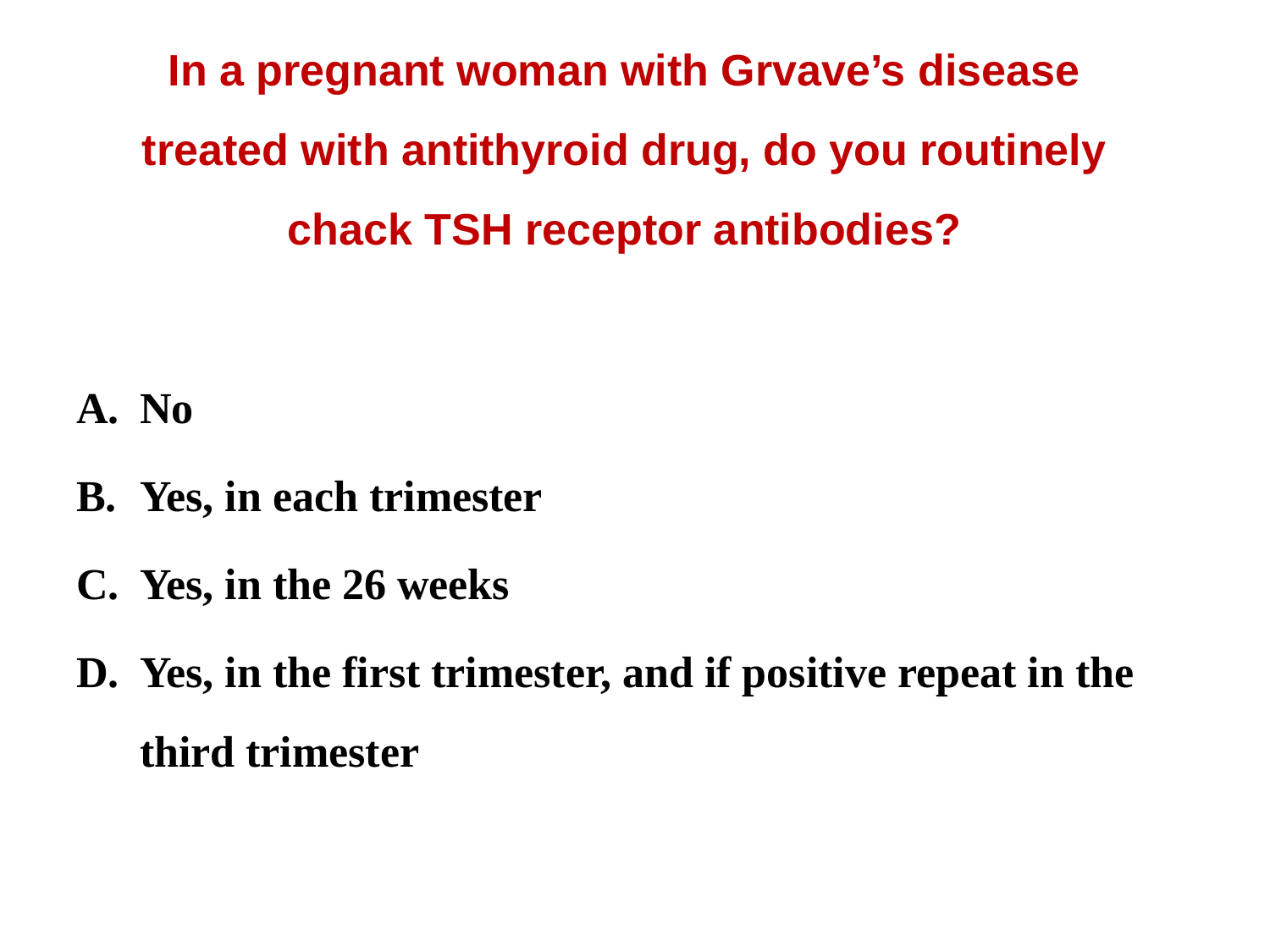

# In a pregnant woman with Grvave’s disease treated with antithyroid drug, do you routinely chack TSH receptor antibodies?
No
Yes, in each trimester
Yes, in the 26 weeks
Yes, in the first trimester, and if positive repeat in the third trimester